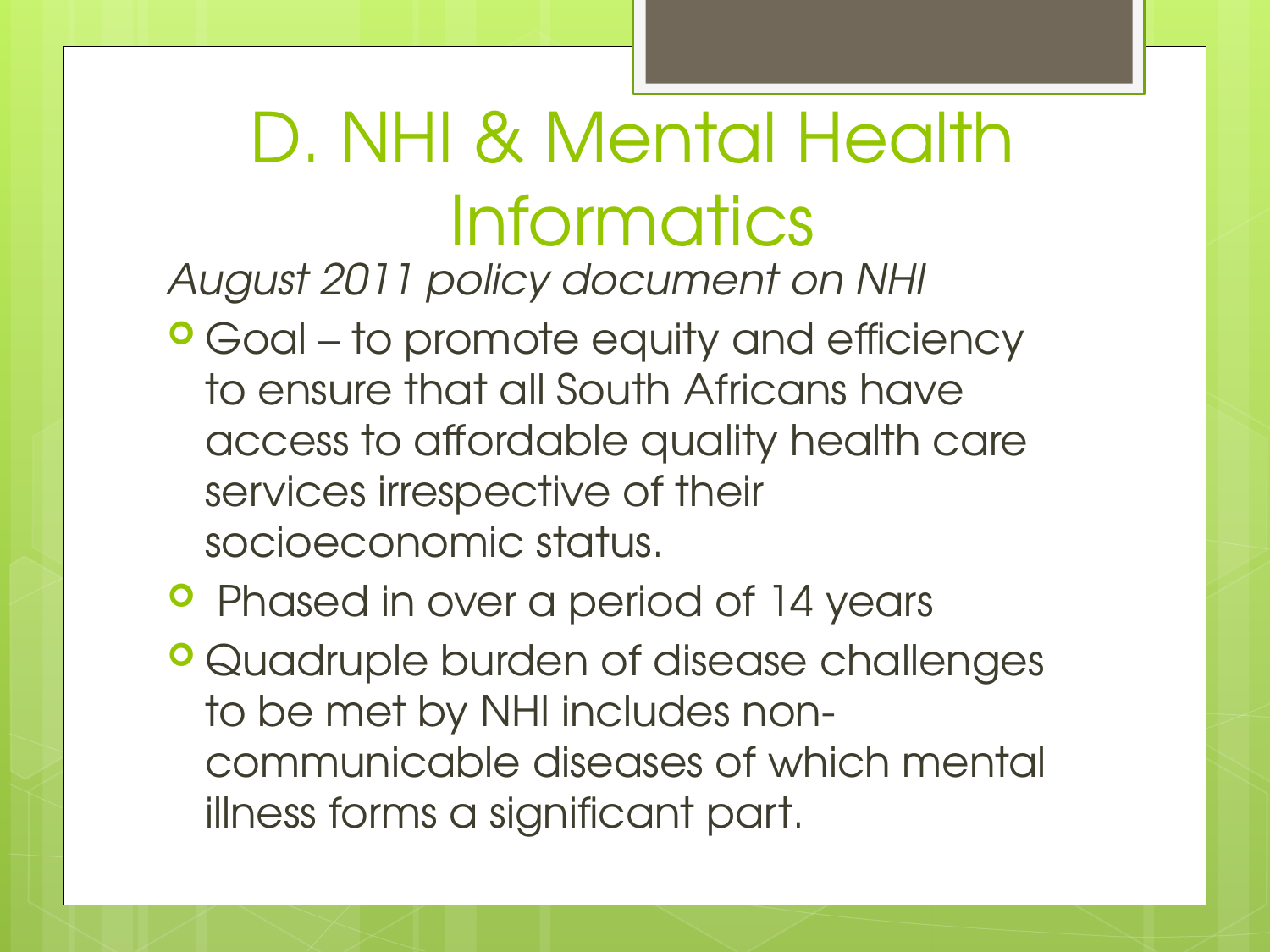

# D. NHI & Mental Health Informatics
August 2011 policy document on NHI
Goal – to promote equity and efficiency to ensure that all South Africans have access to affordable quality health care services irrespective of their socioeconomic status.
 Phased in over a period of 14 years
Quadruple burden of disease challenges to be met by NHI includes non-communicable diseases of which mental illness forms a significant part.